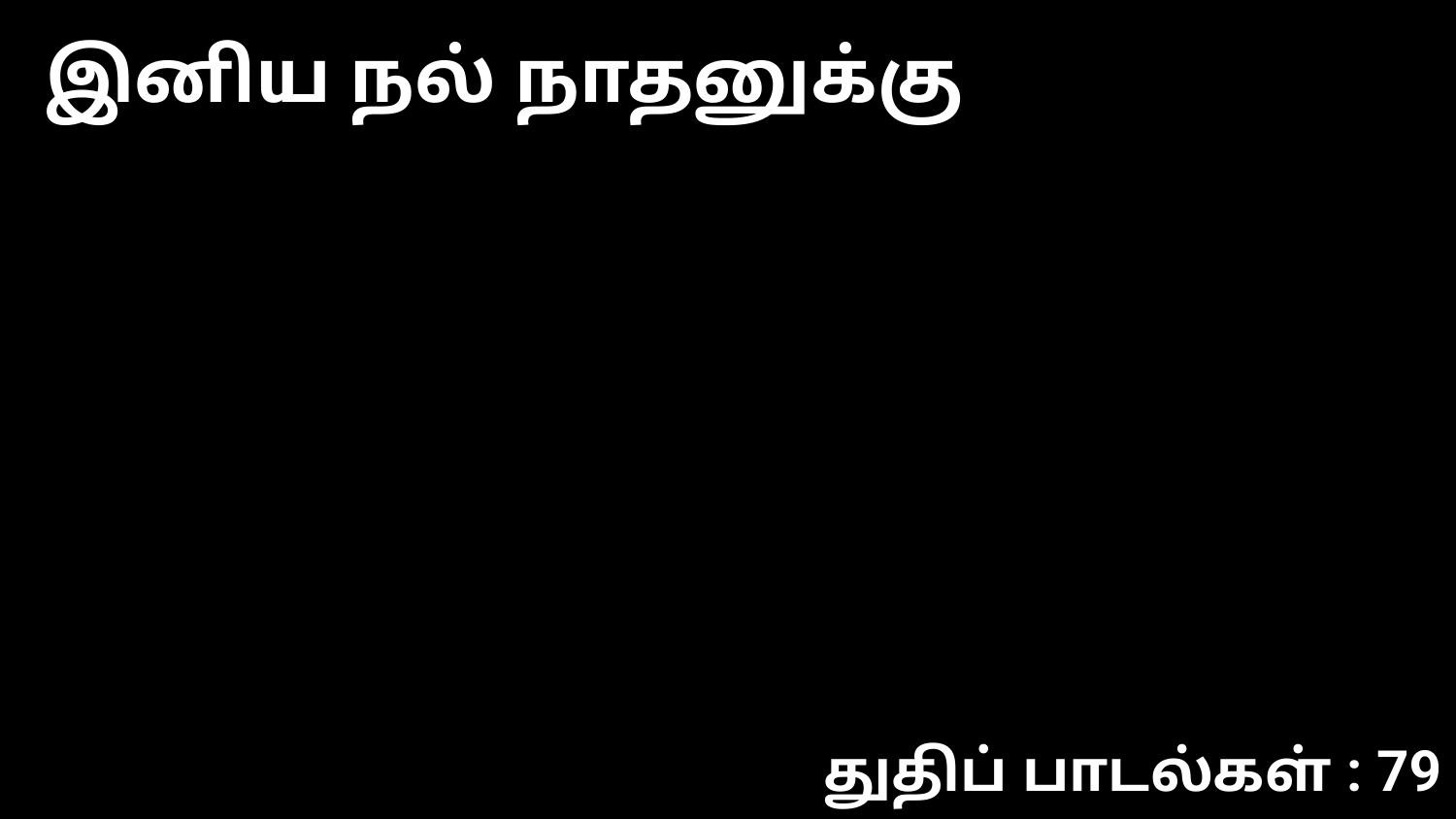

இனிய நல் நாதனுக்கு
துதிப் பாடல்கள் : 79